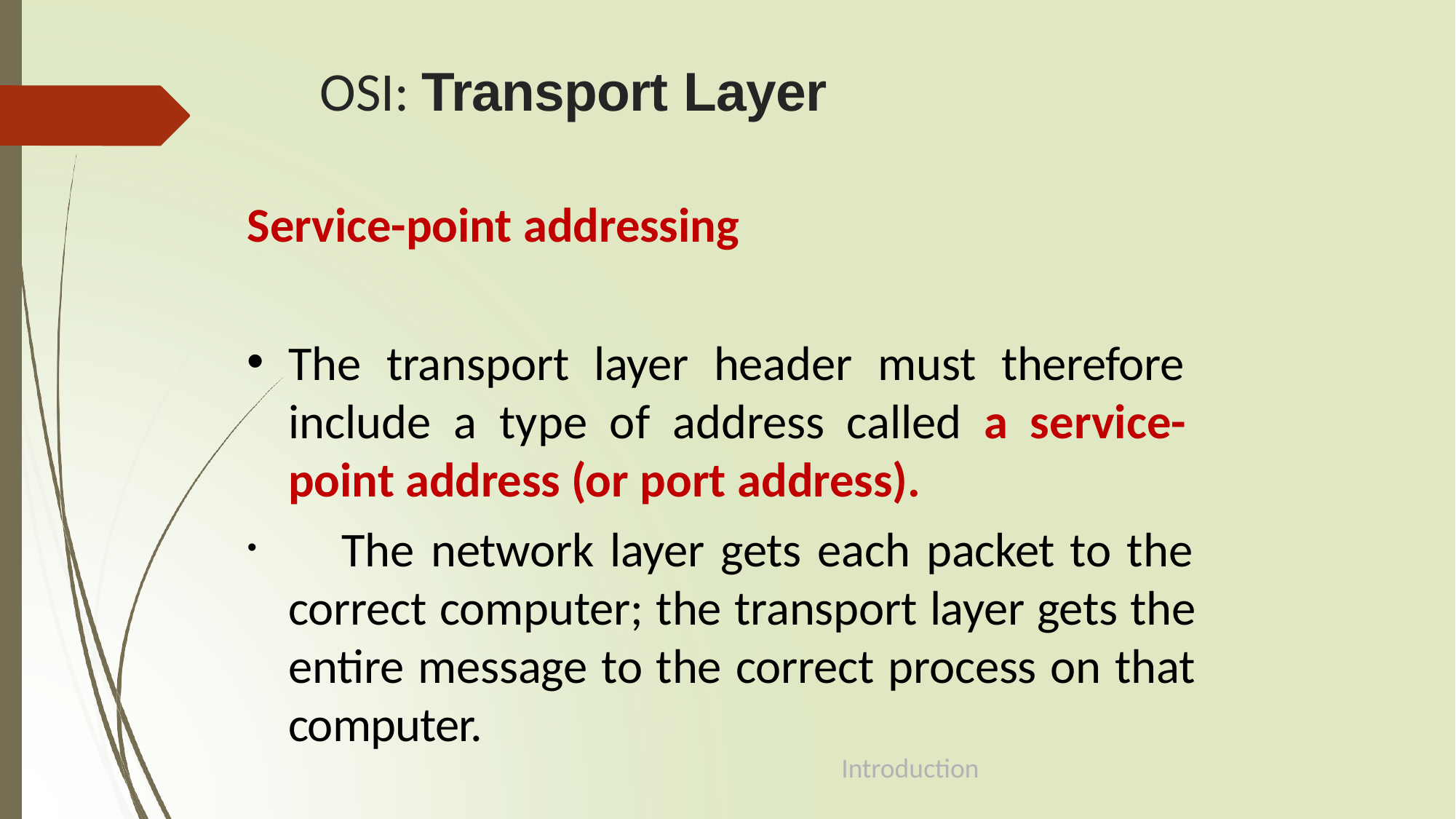

# OSI: Transport Layer
Service-point addressing

The transport layer header must therefore  include a type of address called a service-  point address (or port address).
	The network layer gets each packet to the  correct computer; the transport layer gets the  entire message to the correct process on that  computer.
Introduction
1-36